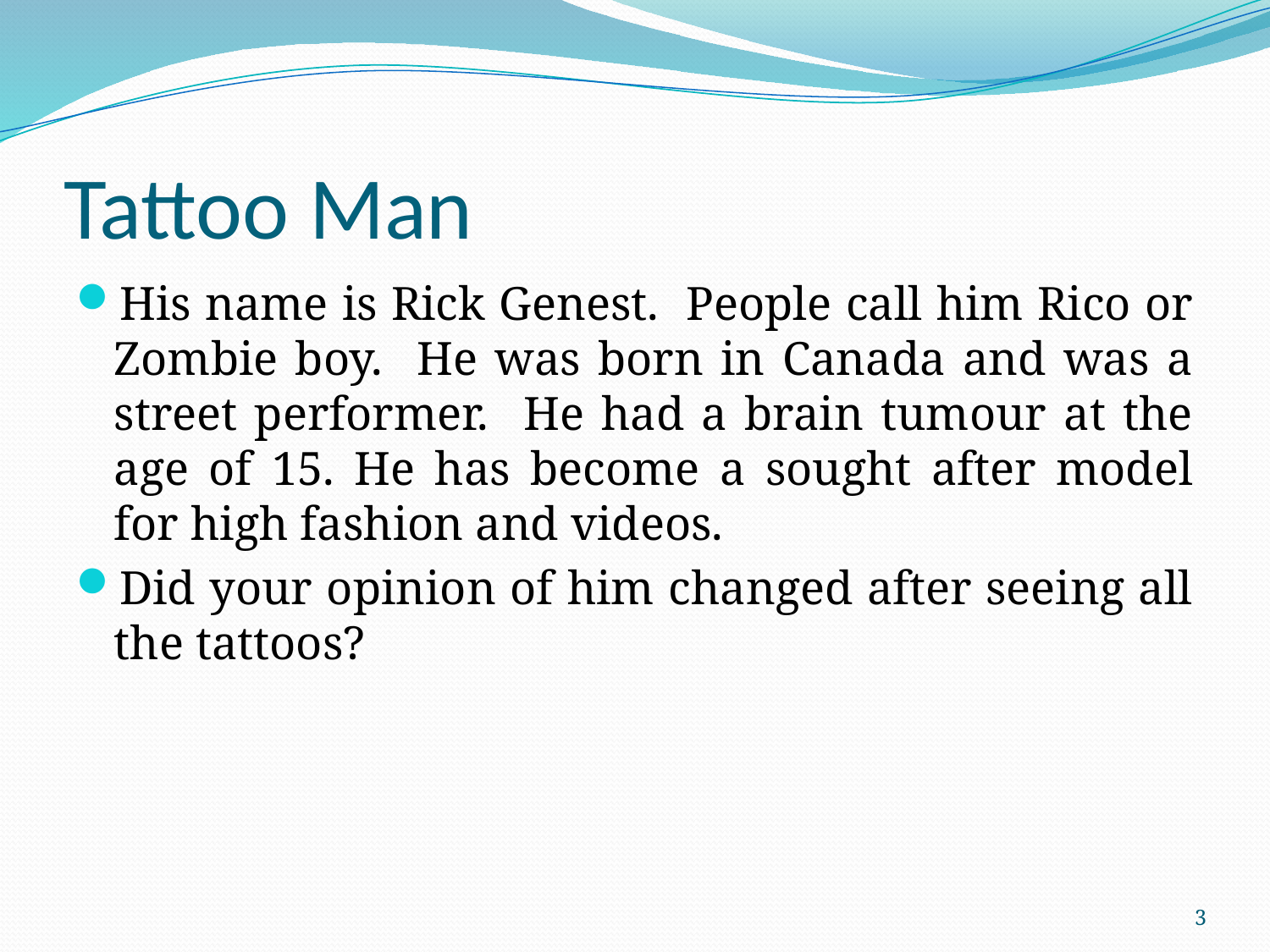

# Tattoo Man
His name is Rick Genest.  People call him Rico or Zombie boy.  He was born in Canada and was a street performer.  He had a brain tumour at the age of 15. He has become a sought after model for high fashion and videos.
Did your opinion of him changed after seeing all the tattoos?
3